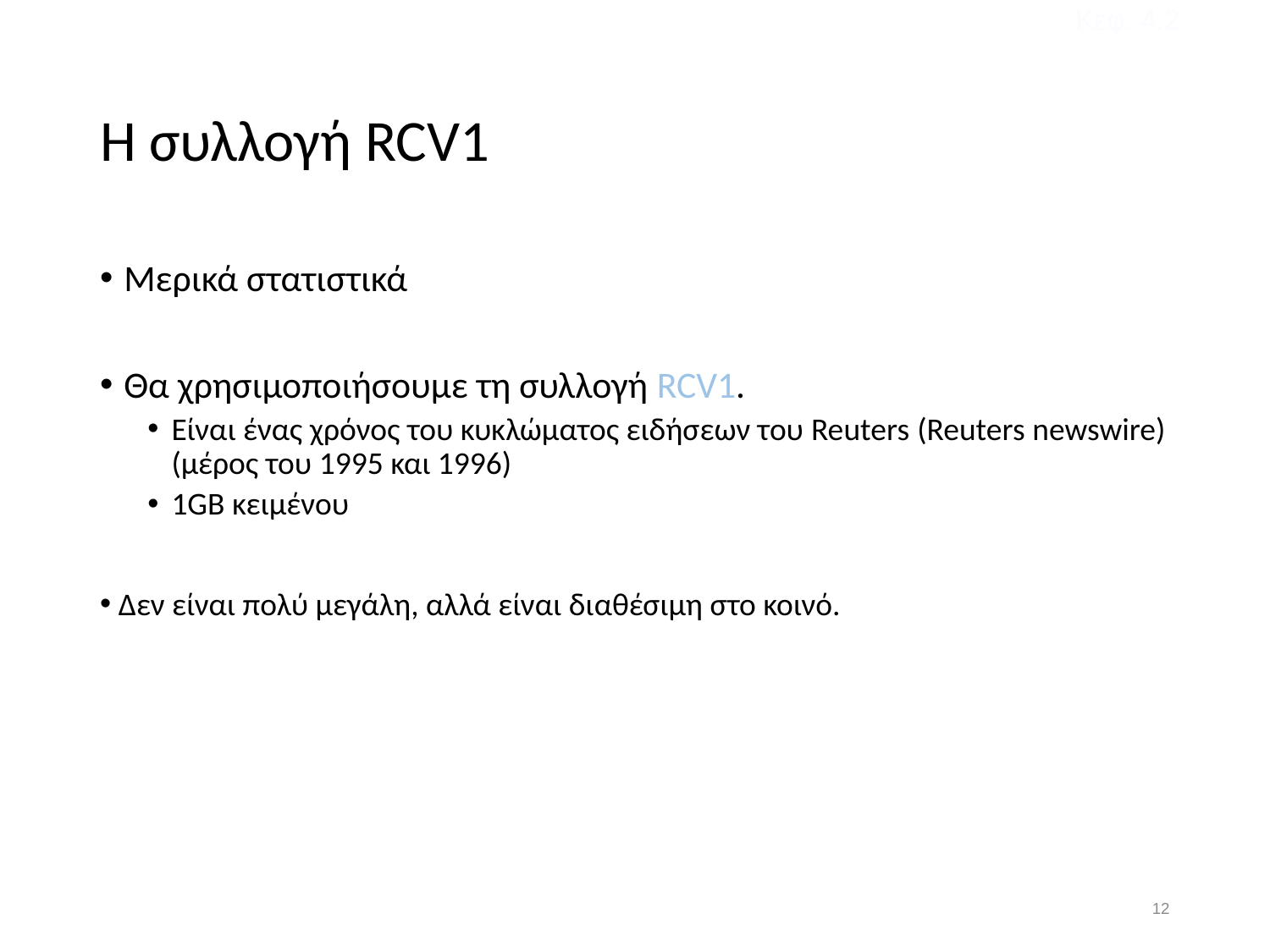

Κεφ. 4.2
# Η συλλογή RCV1
Μερικά στατιστικά

Θα χρησιμοποιήσουμε τη συλλογή RCV1.
Είναι ένας χρόνος του κυκλώματος ειδήσεων του Reuters (Reuters newswire) (μέρος του 1995 και 1996)
1GB κειμένου

 Δεν είναι πολύ μεγάλη, αλλά είναι διαθέσιμη στο κοινό.

12